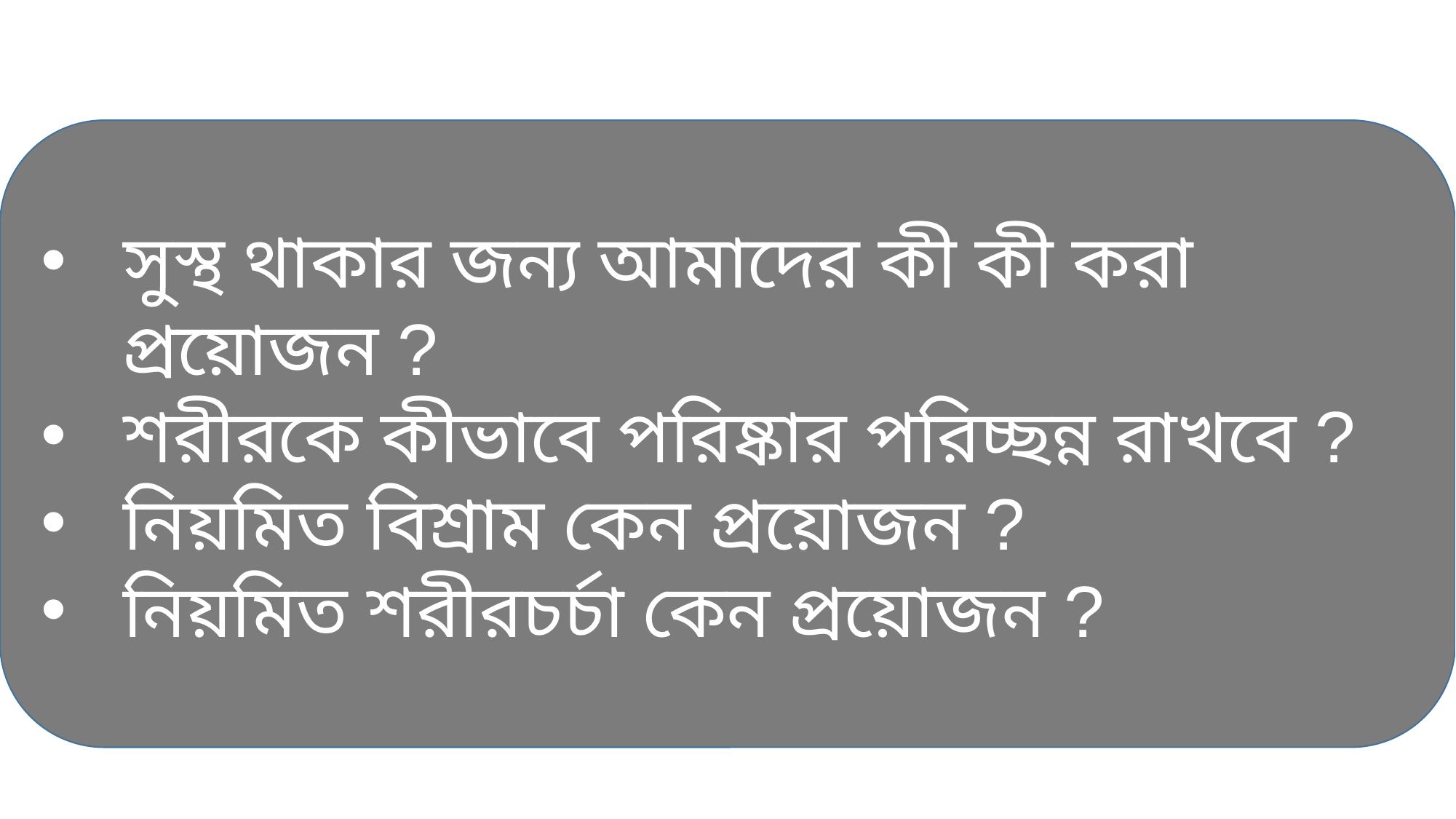

সুস্থ থাকার জন্য আমাদের কী কী করা প্রয়োজন ?
শরীরকে কীভাবে পরিষ্কার পরিচ্ছন্ন রাখবে ?
নিয়মিত বিশ্রাম কেন প্রয়োজন ?
নিয়মিত শরীরচর্চা কেন প্রয়োজন ?